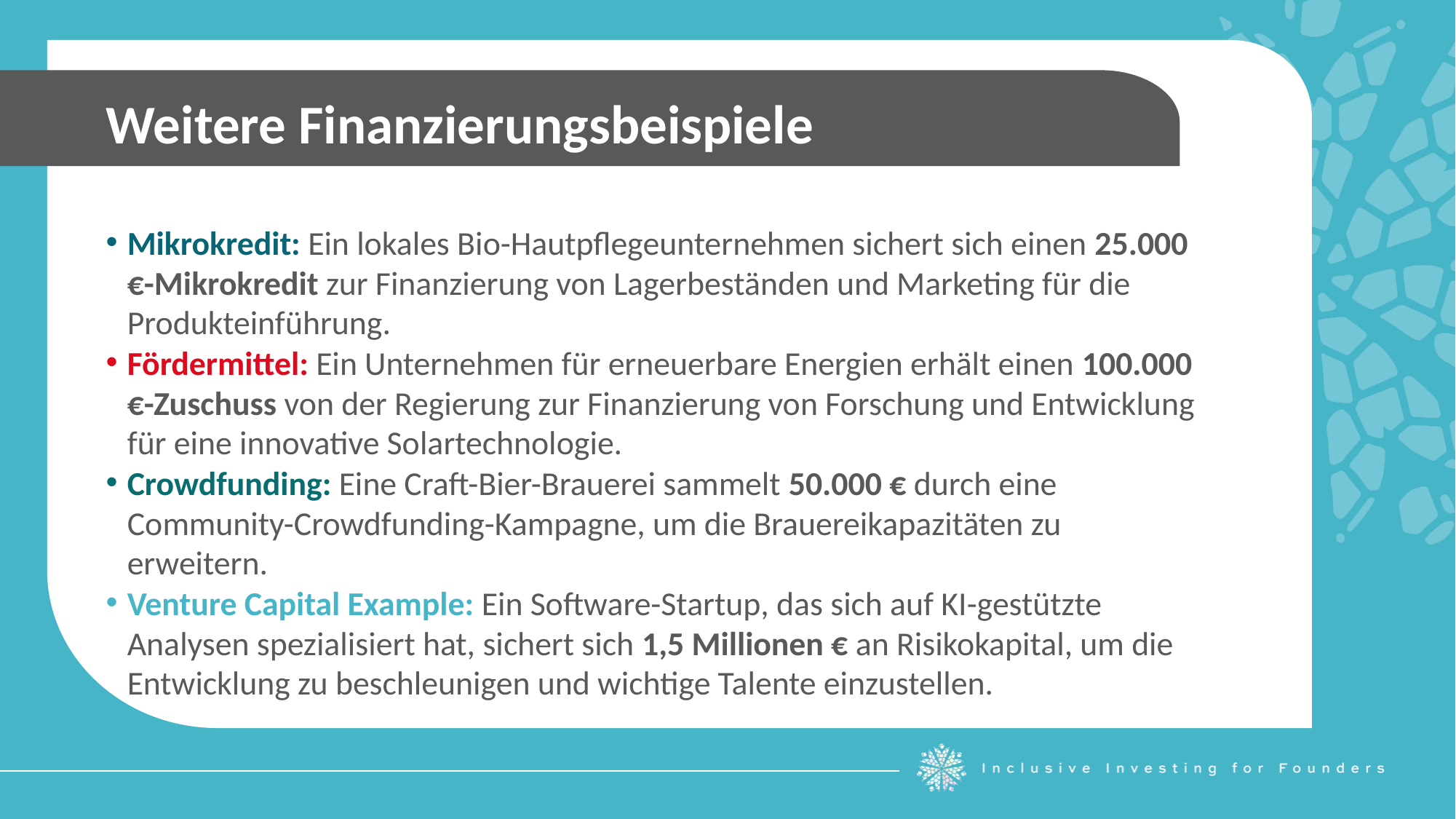

Weitere Finanzierungsbeispiele
Mikrokredit: Ein lokales Bio-Hautpflegeunternehmen sichert sich einen 25.000 €-Mikrokredit zur Finanzierung von Lagerbeständen und Marketing für die Produkteinführung.
Fördermittel: Ein Unternehmen für erneuerbare Energien erhält einen 100.000 €-Zuschuss von der Regierung zur Finanzierung von Forschung und Entwicklung für eine innovative Solartechnologie.
Crowdfunding: Eine Craft-Bier-Brauerei sammelt 50.000 € durch eine Community-Crowdfunding-Kampagne, um die Brauereikapazitäten zu erweitern.
Venture Capital Example: Ein Software-Startup, das sich auf KI-gestützte Analysen spezialisiert hat, sichert sich 1,5 Millionen € an Risikokapital, um die Entwicklung zu beschleunigen und wichtige Talente einzustellen.